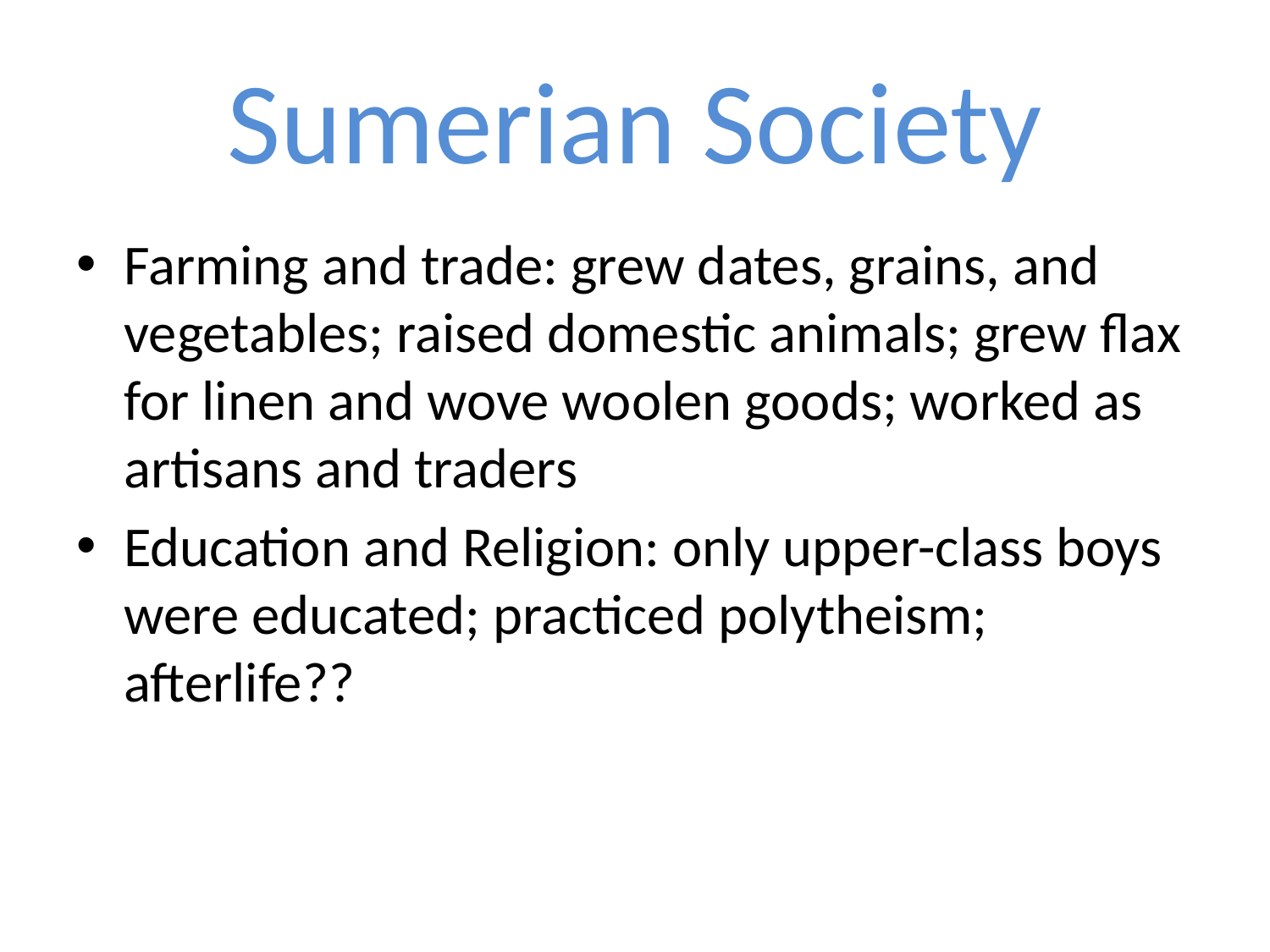

# Sumerian Society
Farming and trade: grew dates, grains, and vegetables; raised domestic animals; grew flax for linen and wove woolen goods; worked as artisans and traders
Education and Religion: only upper-class boys were educated; practiced polytheism; afterlife??